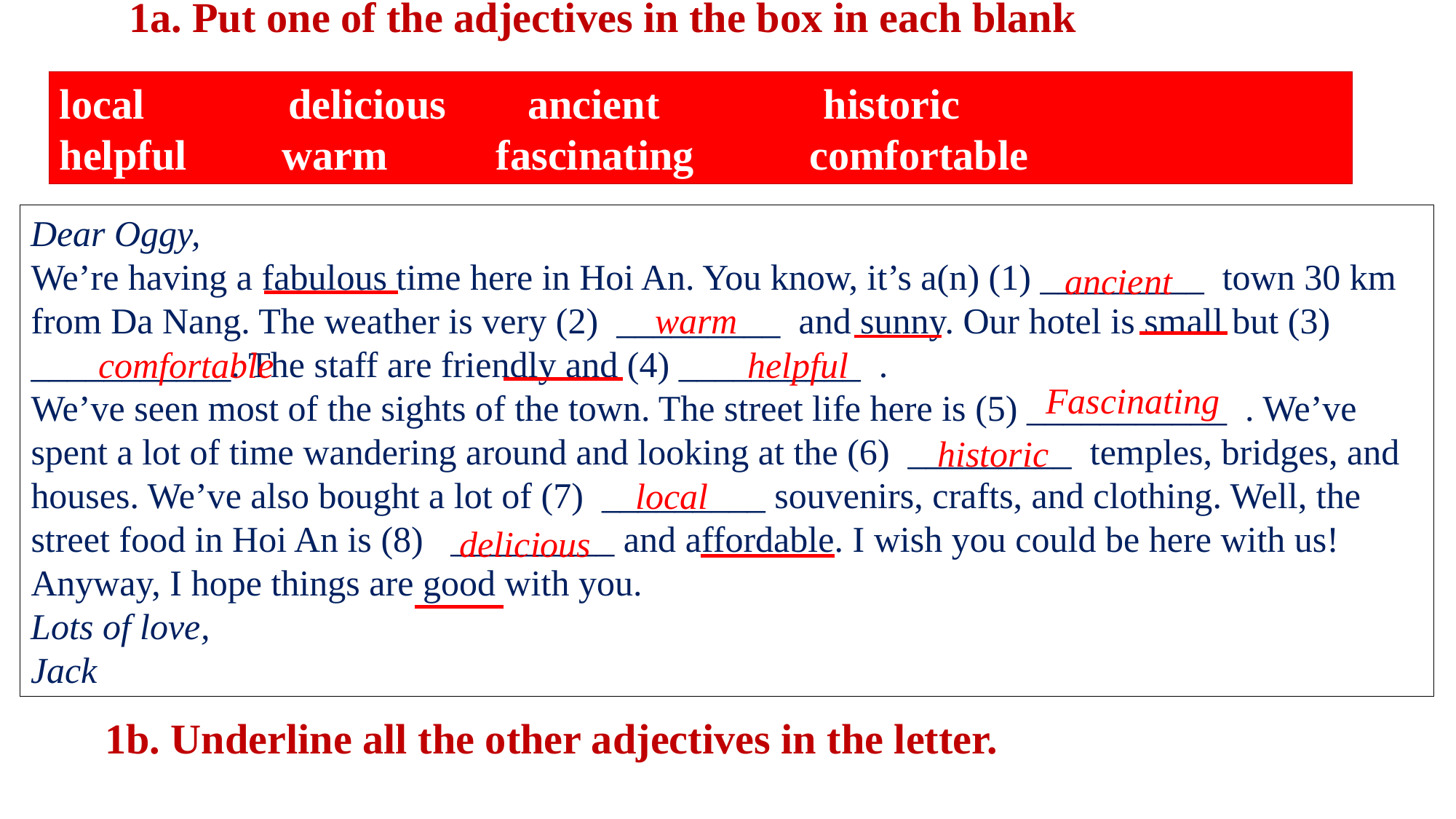

1a. Put one of the adjectives in the box in each blank
local 		 delicious	   ancient		historic
helpful         warm	fascinating	         comfortable
Dear Oggy, 
We’re having a fabulous time here in Hoi An. You know, it’s a(n) (1) _________  town 30 km from Da Nang. The weather is very (2)  _________  and sunny. Our hotel is small but (3)  ___________. The staff are friendly and (4) __________  .
We’ve seen most of the sights of the town. The street life here is (5) ___________  . We’ve spent a lot of time wandering around and looking at the (6)  _________  temples, bridges, and houses. We’ve also bought a lot of (7)  _________ souvenirs, crafts, and clothing. Well, the street food in Hoi An is (8)   _________ and affordable. I wish you could be here with us! 
Anyway, I hope things are good with you. 
Lots of love, 
Jack
ancient
warm
comfortable
helpful
Fascinating
historic
local
delicious
1b. Underline all the other adjectives in the letter.